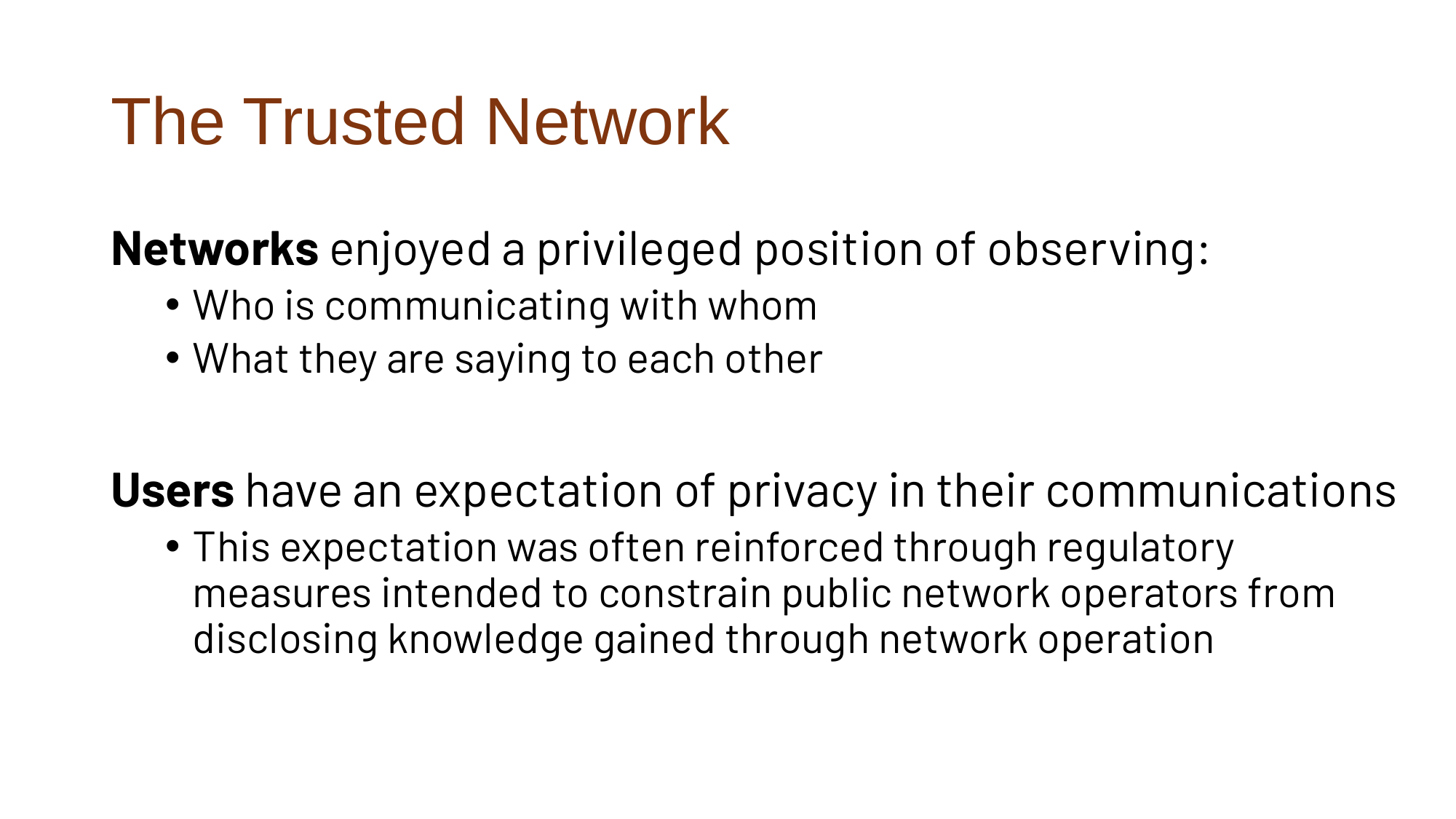

# The Trusted Network
Networks enjoyed a privileged position of observing:
Who is communicating with whom
What they are saying to each other

Users have an expectation of privacy in their communications
This expectation was often reinforced through regulatory measures intended to constrain public network operators from  disclosing knowledge gained through network operation